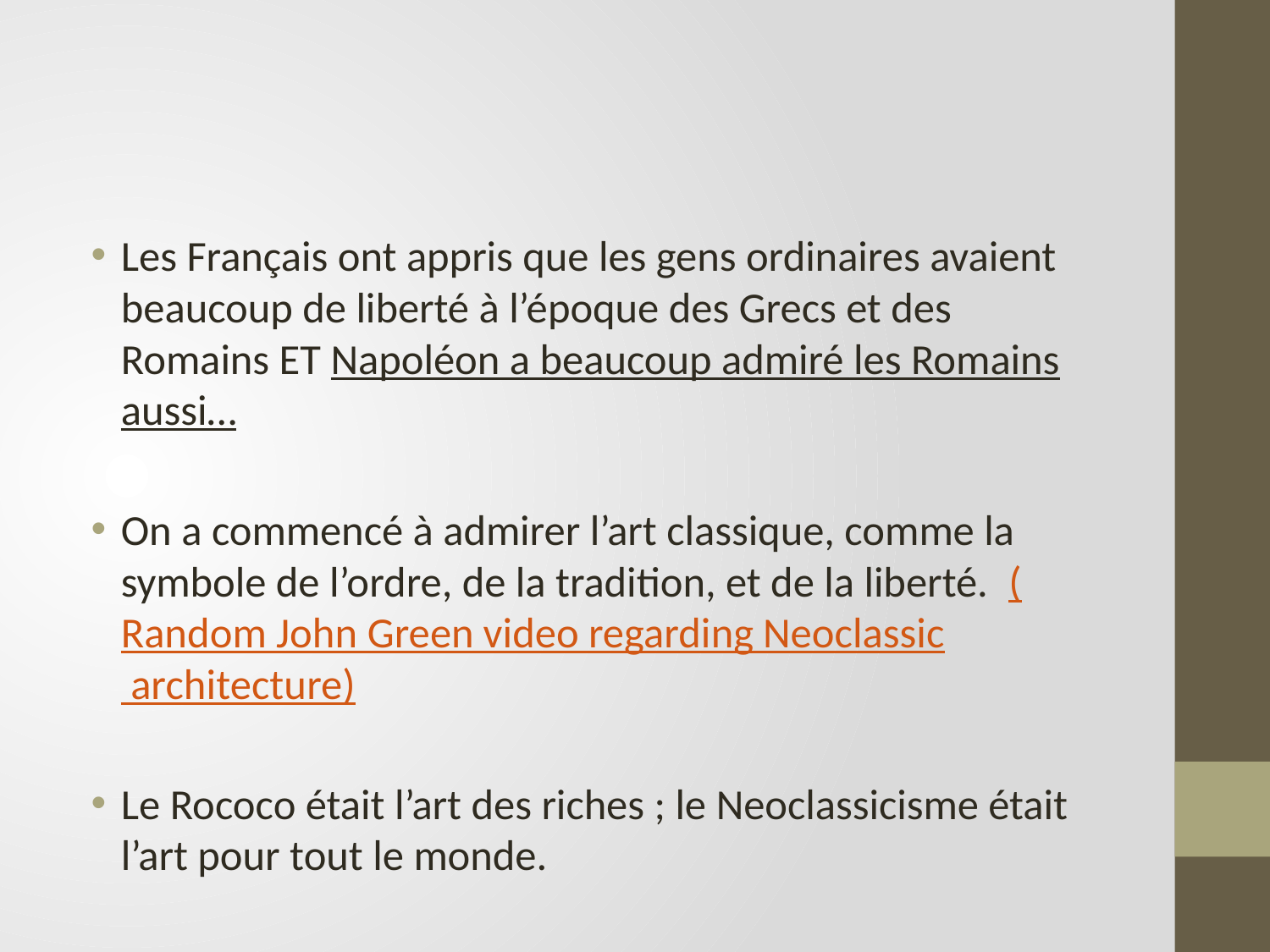

#
Les Français ont appris que les gens ordinaires avaient beaucoup de liberté à l’époque des Grecs et des Romains ET Napoléon a beaucoup admiré les Romains aussi…

On a commencé à admirer l’art classique, comme la symbole de l’ordre, de la tradition, et de la liberté.  (Random John Green video regarding Neoclassic architecture)

Le Rococo était l’art des riches ; le Neoclassicisme était l’art pour tout le monde.